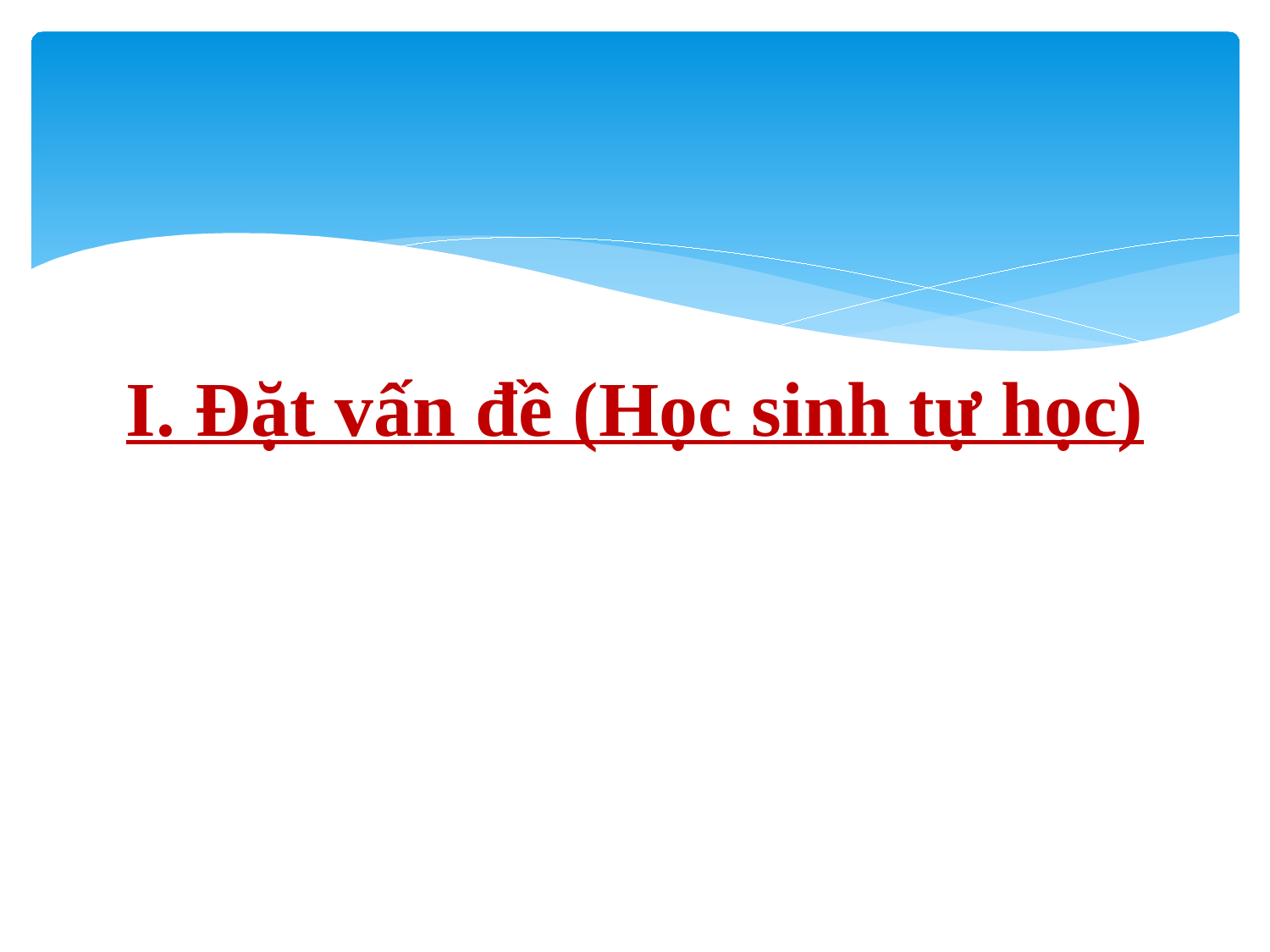

# I. Đặt vấn đề (Học sinh tự học)